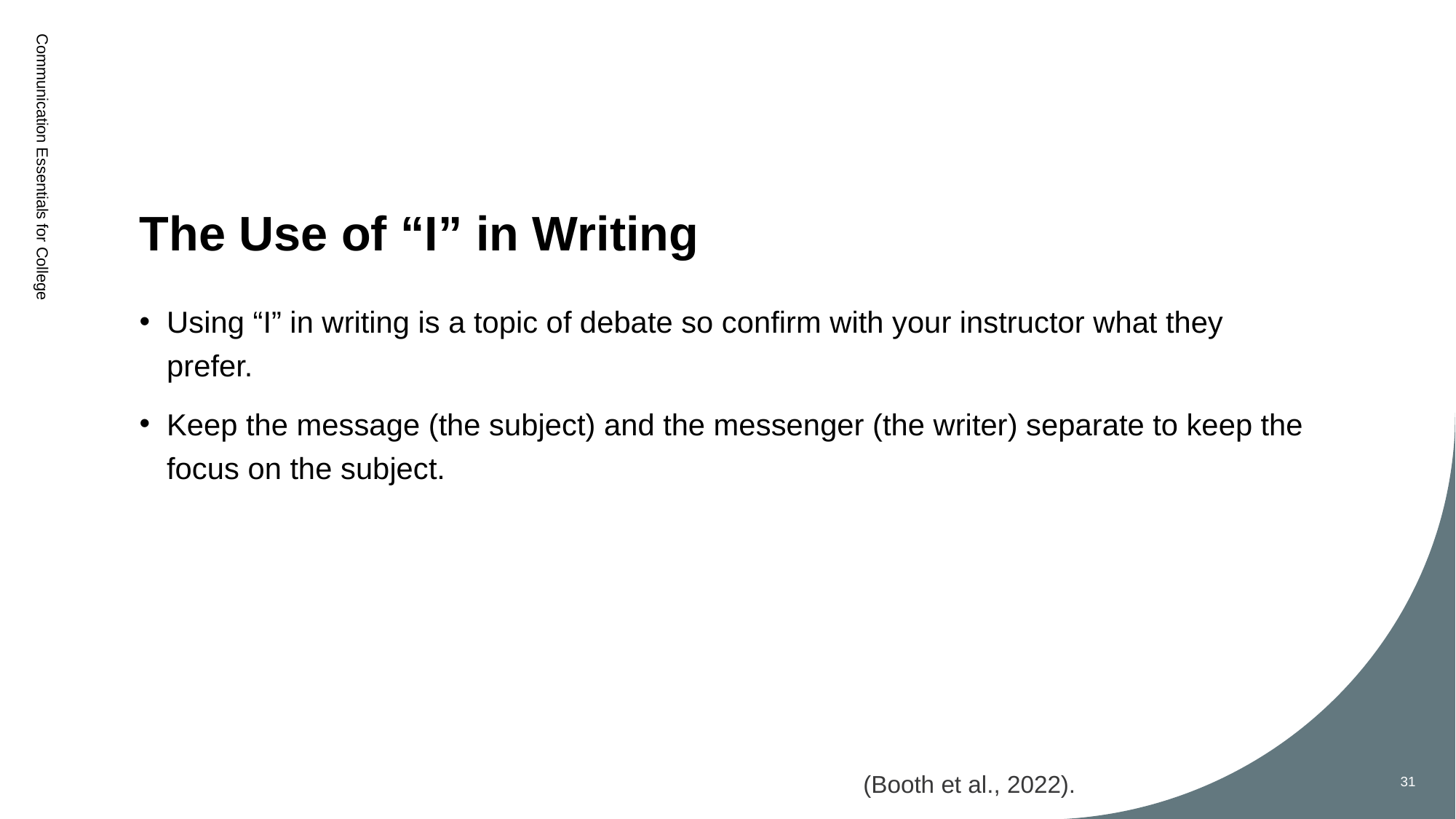

# The Use of “I” in Writing
Communication Essentials for College
Using “I” in writing is a topic of debate so confirm with your instructor what they prefer.
Keep the message (the subject) and the messenger (the writer) separate to keep the focus on the subject.

31
(Booth et al., 2022).